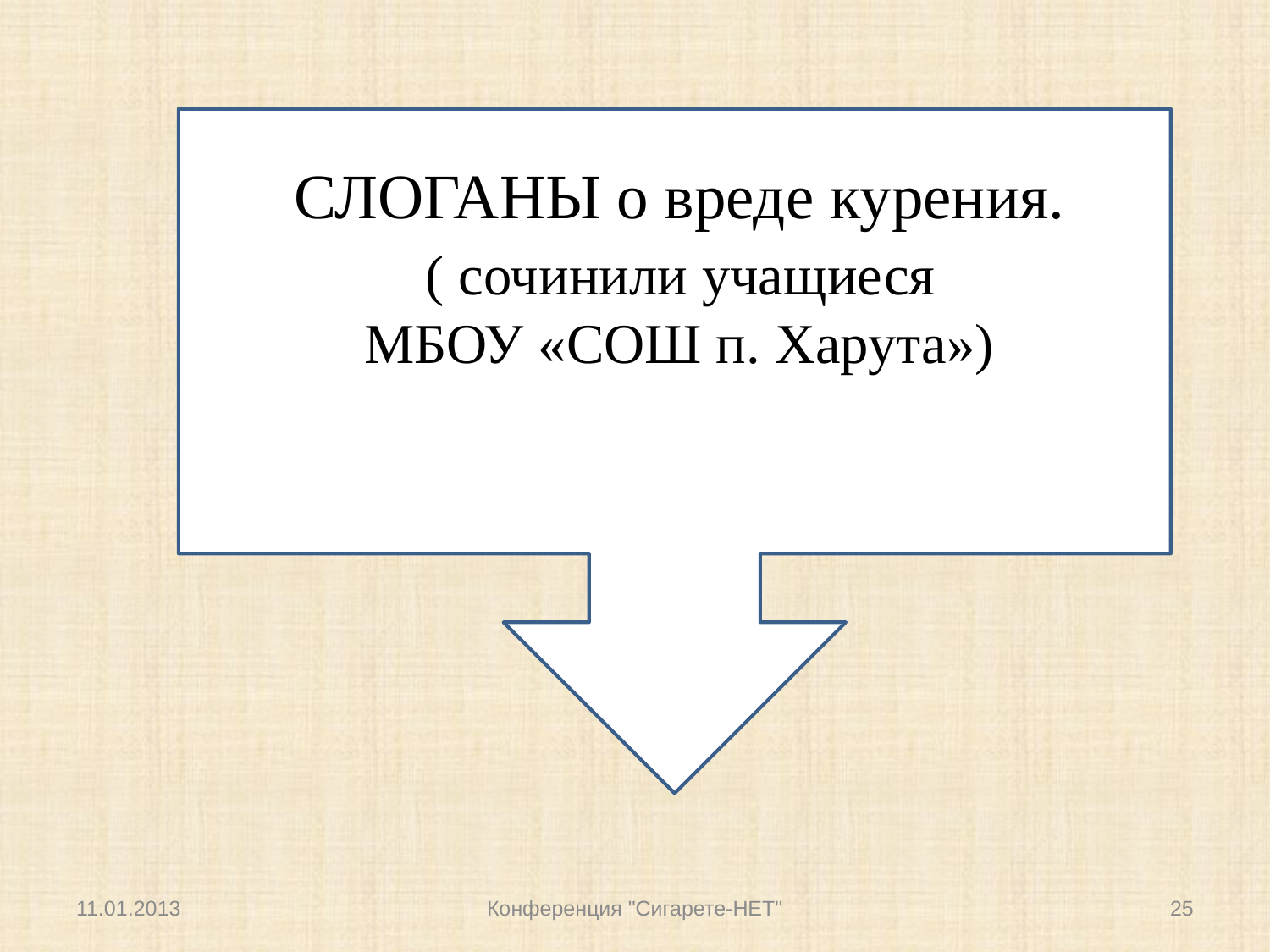

СЛОГАНЫ о вреде курения.
 ( сочинили учащиеся
МБОУ «СОШ п. Харута»)
11.01.2013
Конференция "Сигарете-НЕТ"
25